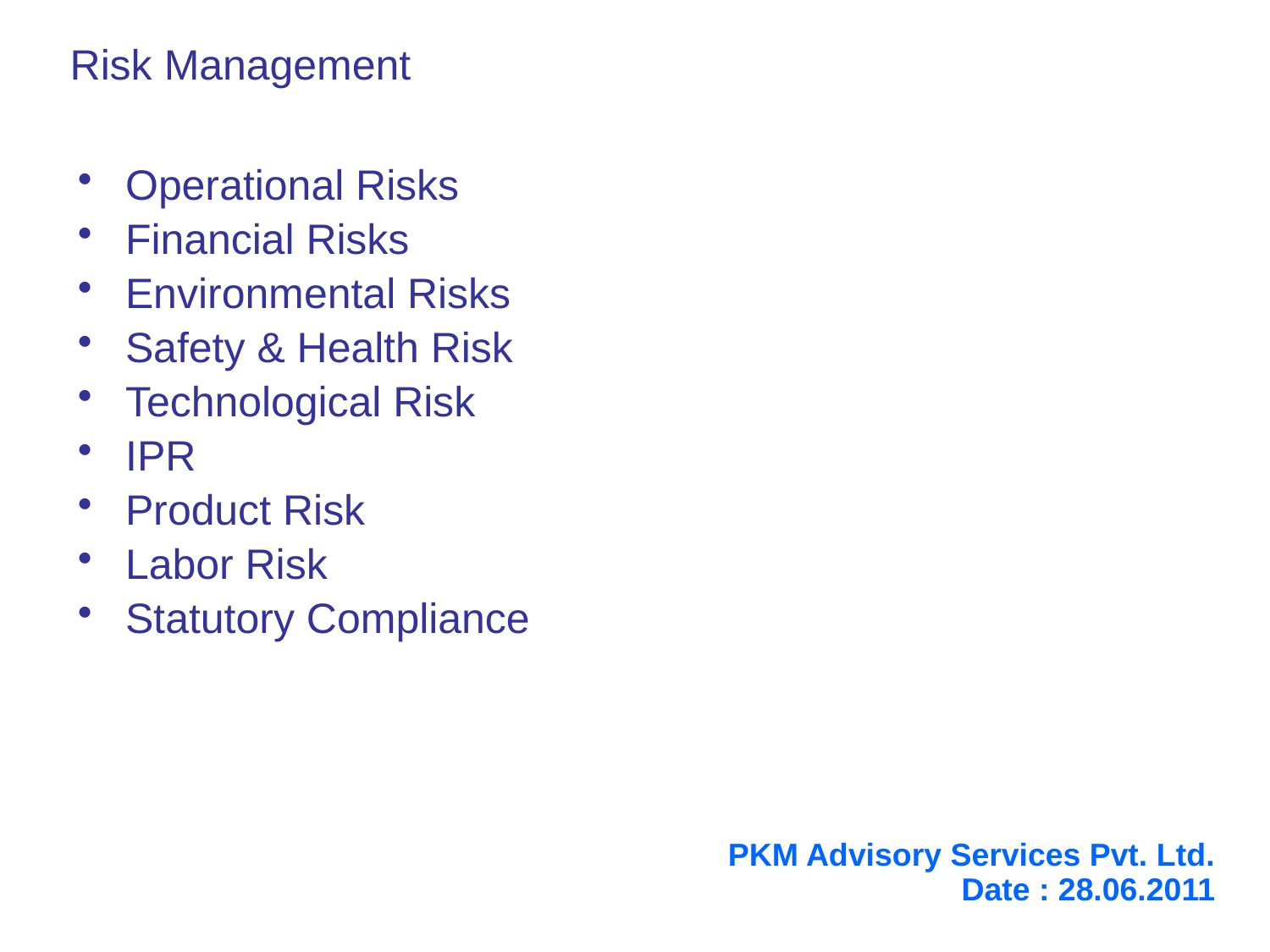

Risk Management
Operational Risks
Financial Risks
Environmental Risks
Safety & Health Risk
Technological Risk
IPR
Product Risk
Labor Risk
Statutory Compliance
PKM Advisory Services Pvt. Ltd.
Date : 28.06.2011